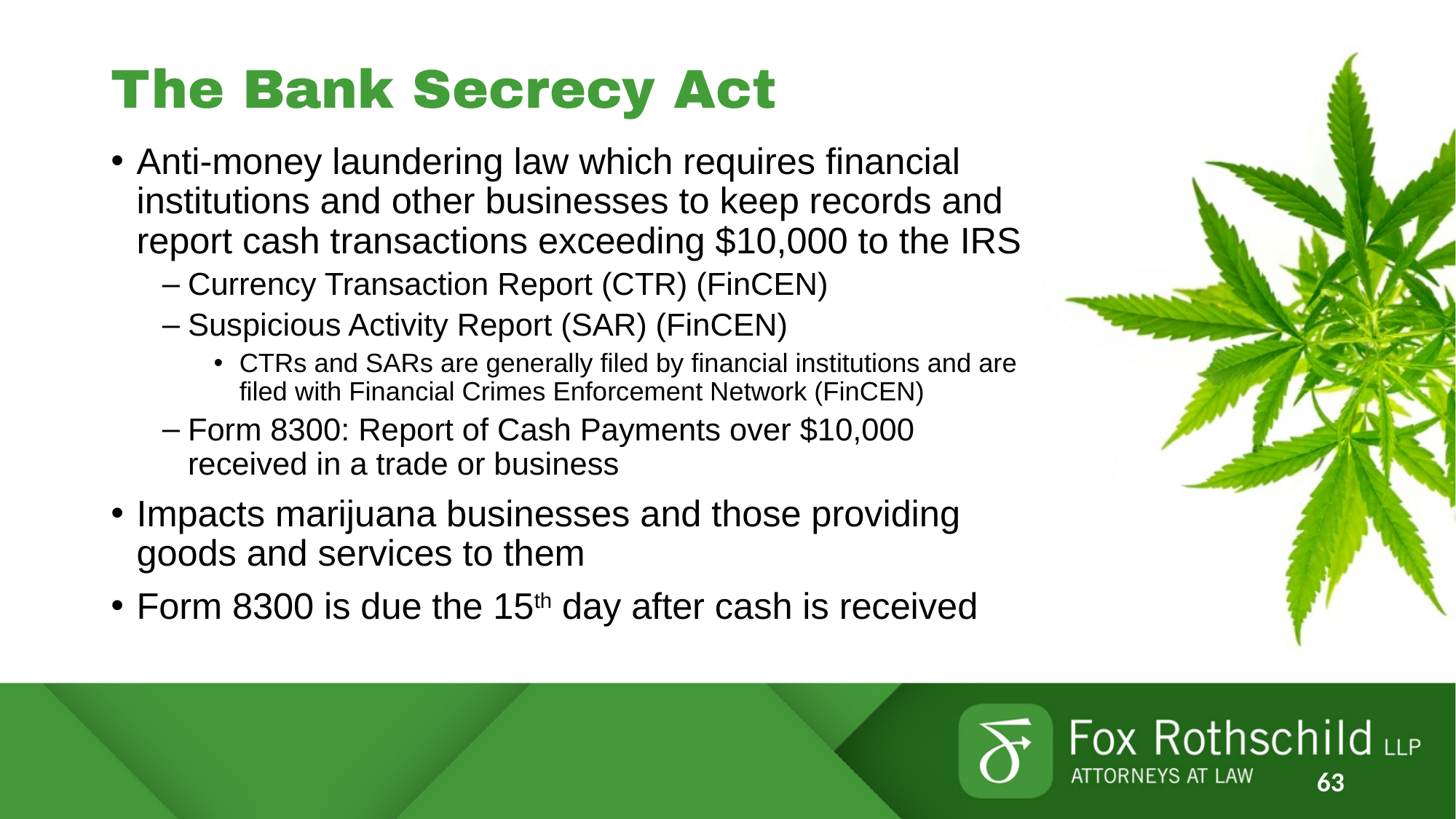

# The Bank Secrecy Act
Anti-money laundering law which requires financial institutions and other businesses to keep records and report cash transactions exceeding $10,000 to the IRS
Currency Transaction Report (CTR) (FinCEN)
Suspicious Activity Report (SAR) (FinCEN)
CTRs and SARs are generally filed by financial institutions and are filed with Financial Crimes Enforcement Network (FinCEN)
Form 8300: Report of Cash Payments over $10,000 received in a trade or business
Impacts marijuana businesses and those providing goods and services to them
Form 8300 is due the 15th day after cash is received
63